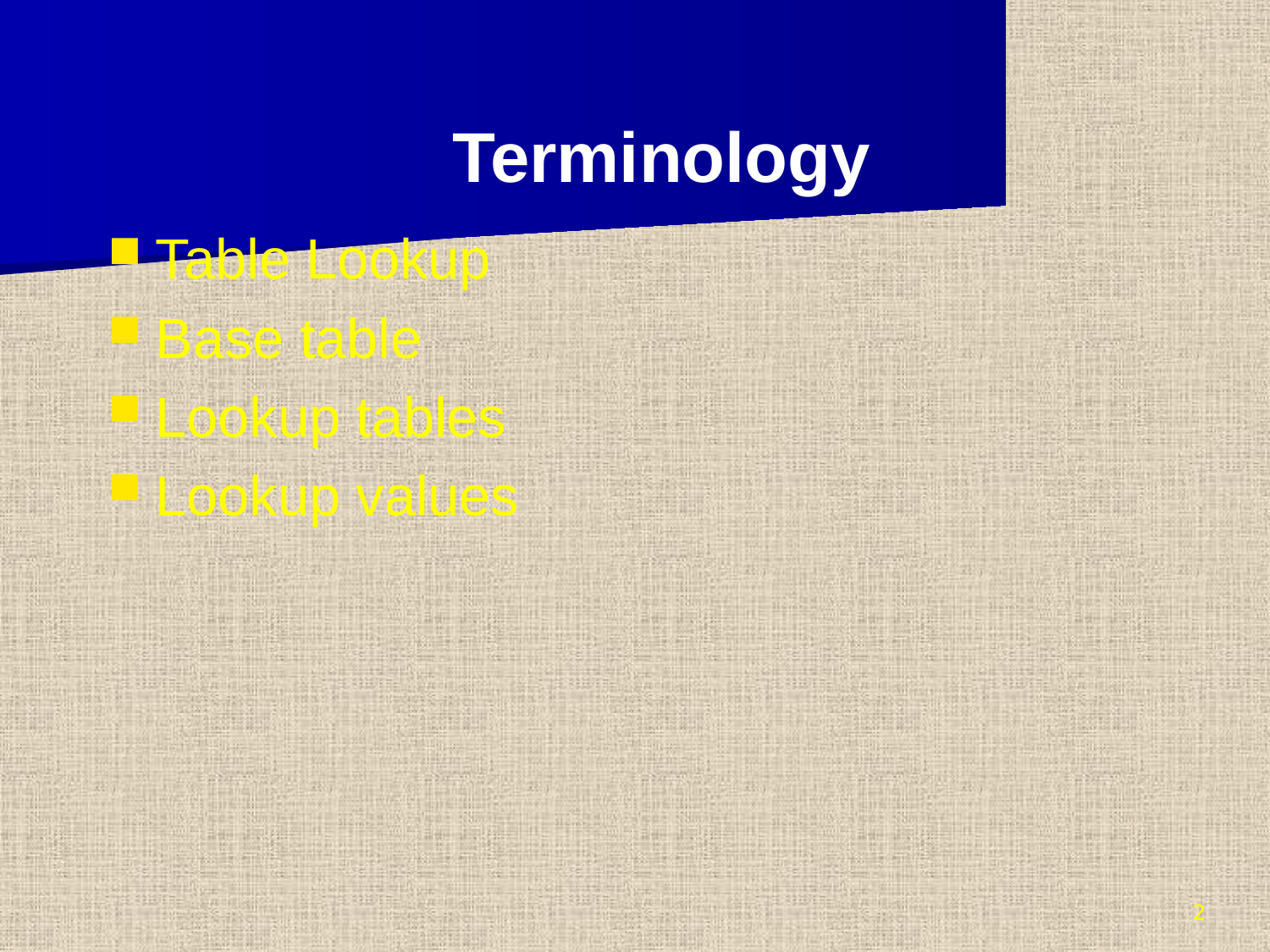

Terminology

Table Lookup
Base table
Lookup tables
Lookup values

2